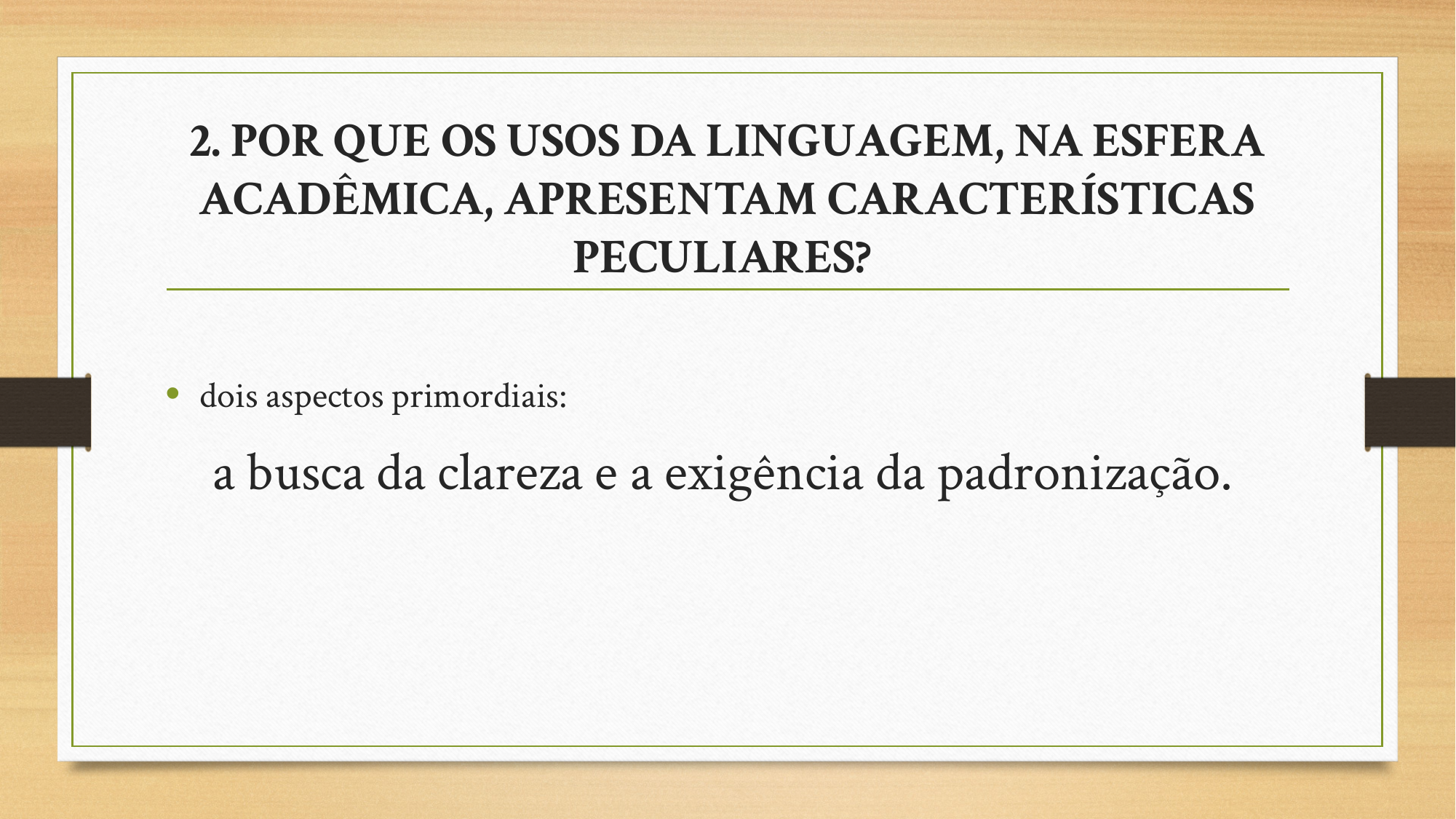

# 2. POR QUE OS USOS DA LINGUAGEM, NA ESFERA ACADÊMICA, APRESENTAM CARACTERÍSTICAS PECULIARES?

dois aspectos primordiais:
a busca da clareza e a exigência da padronização.